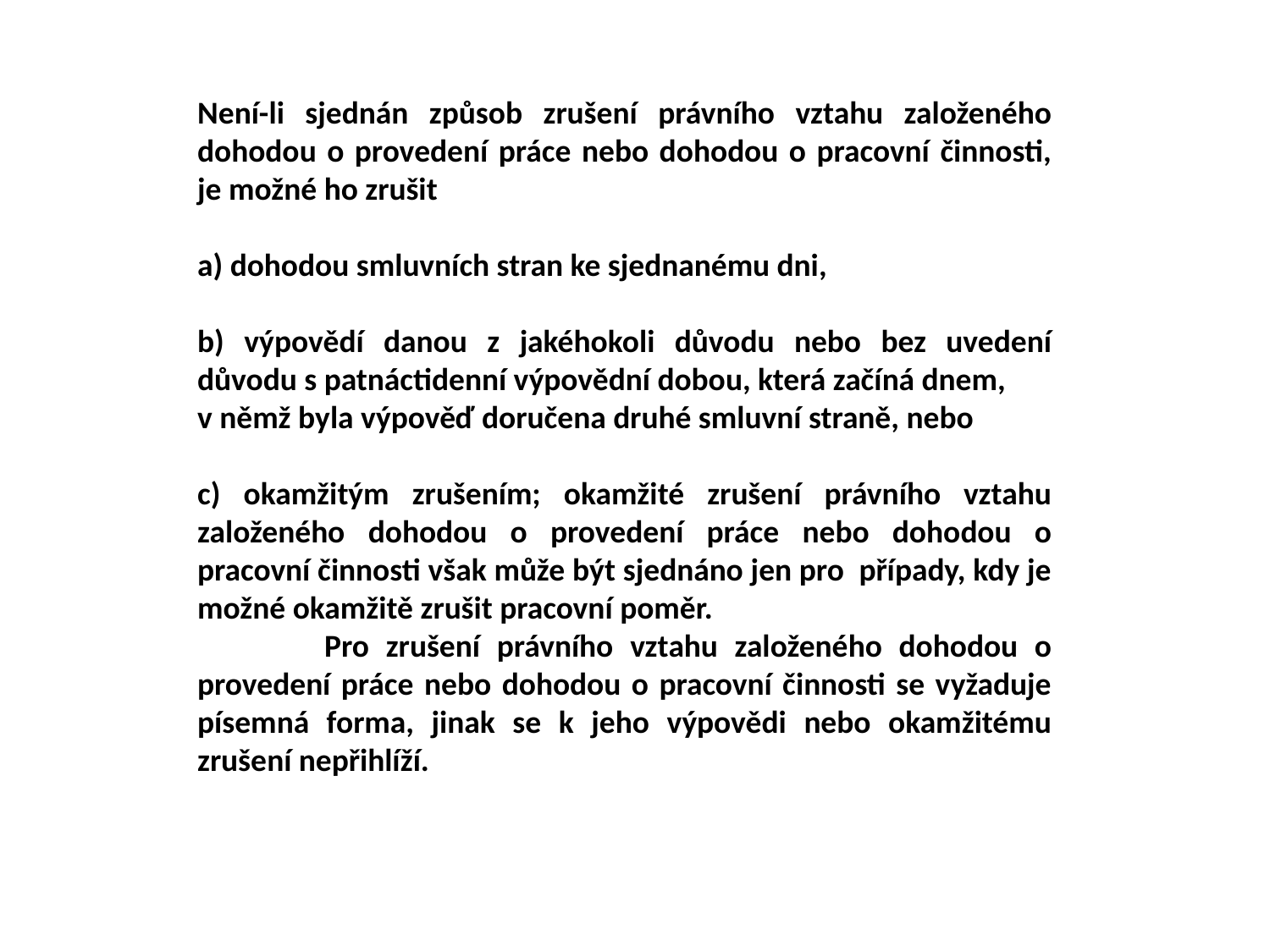

Není-li sjednán způsob zrušení právního vztahu založeného dohodou o provedení práce nebo dohodou o pracovní činnosti, je možné ho zrušit

a) dohodou smluvních stran ke sjednanému dni,

b) výpovědí danou z jakéhokoli důvodu nebo bez uvedení důvodu s patnáctidenní výpovědní dobou, která začíná dnem,
v němž byla výpověď doručena druhé smluvní straně, nebo

c) okamžitým zrušením; okamžité zrušení právního vztahu založeného dohodou o provedení práce nebo dohodou o pracovní činnosti však může být sjednáno jen pro  případy, kdy je možné okamžitě zrušit pracovní poměr.
	Pro zrušení právního vztahu založeného dohodou o provedení práce nebo dohodou o pracovní činnosti se vyžaduje písemná forma, jinak se k jeho výpovědi nebo okamžitému zrušení nepřihlíží.